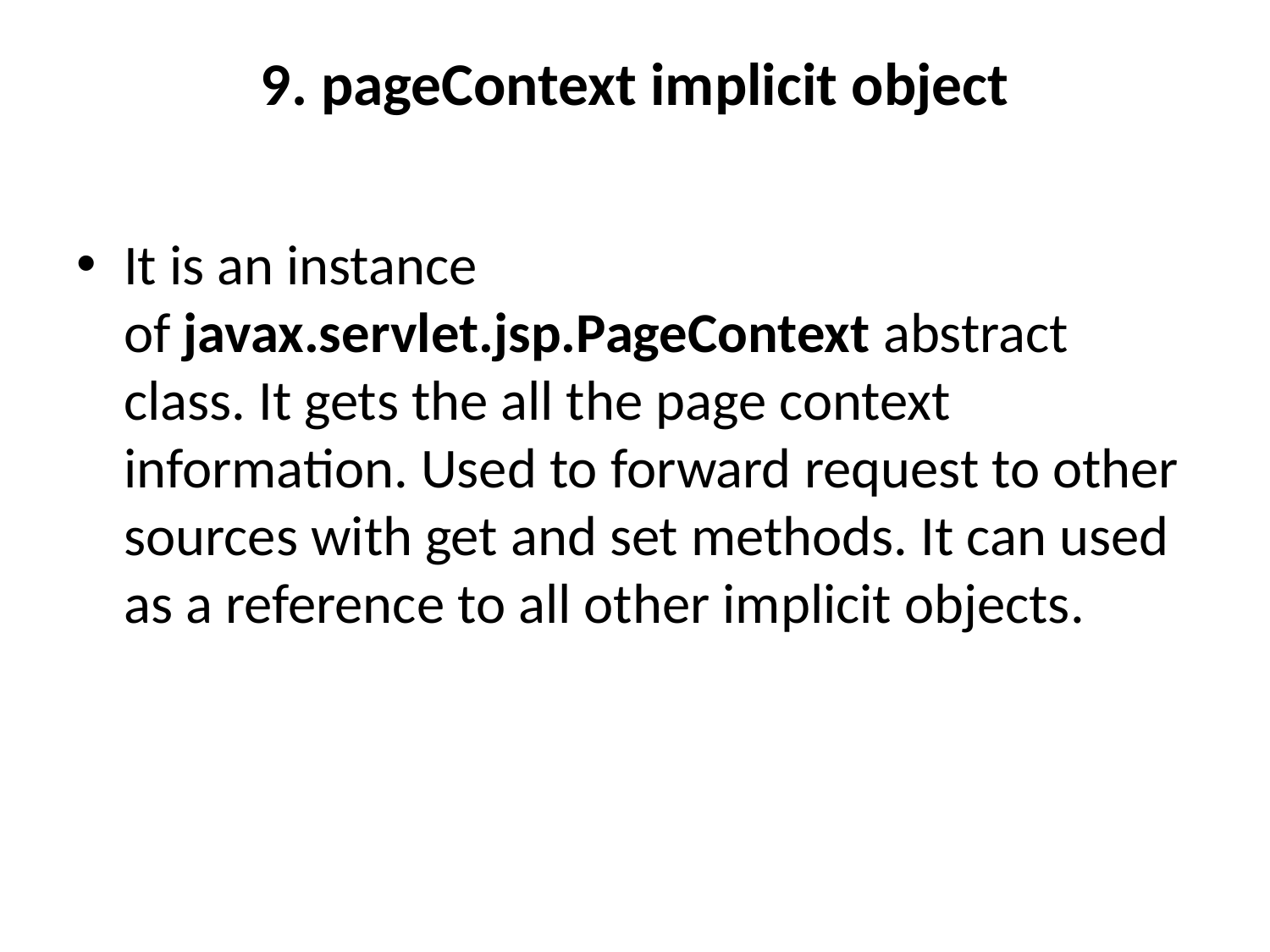

# 9. pageContext implicit object
It is an instance of javax.servlet.jsp.PageContext abstract class. It gets the all the page context information. Used to forward request to other sources with get and set methods. It can used as a reference to all other implicit objects.